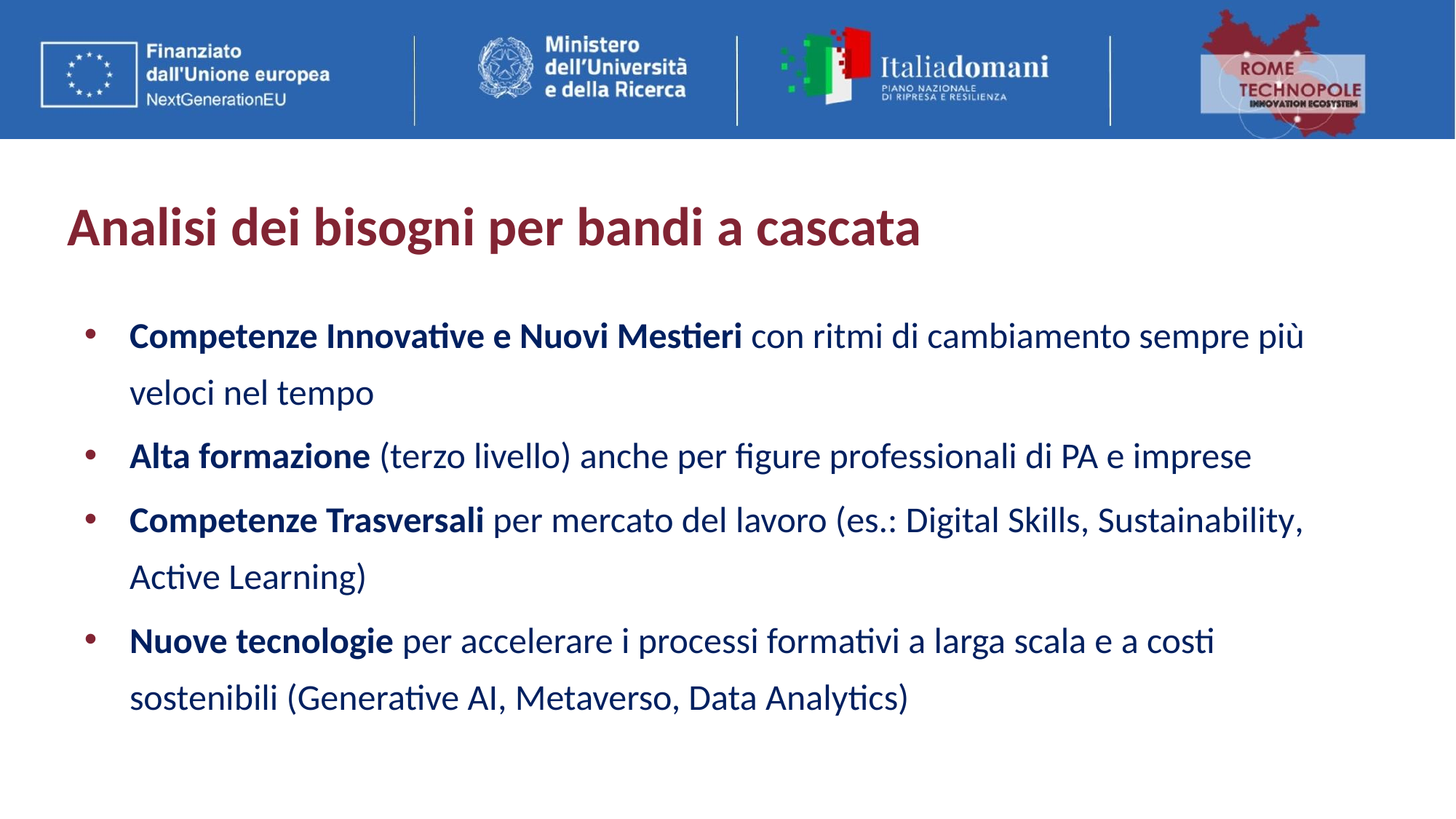

# Analisi dei bisogni per bandi a cascata
Competenze Innovative e Nuovi Mestieri con ritmi di cambiamento sempre più veloci nel tempo
Alta formazione (terzo livello) anche per figure professionali di PA e imprese
Competenze Trasversali per mercato del lavoro (es.: Digital Skills, Sustainability, Active Learning)
Nuove tecnologie per accelerare i processi formativi a larga scala e a costi sostenibili (Generative AI, Metaverso, Data Analytics)